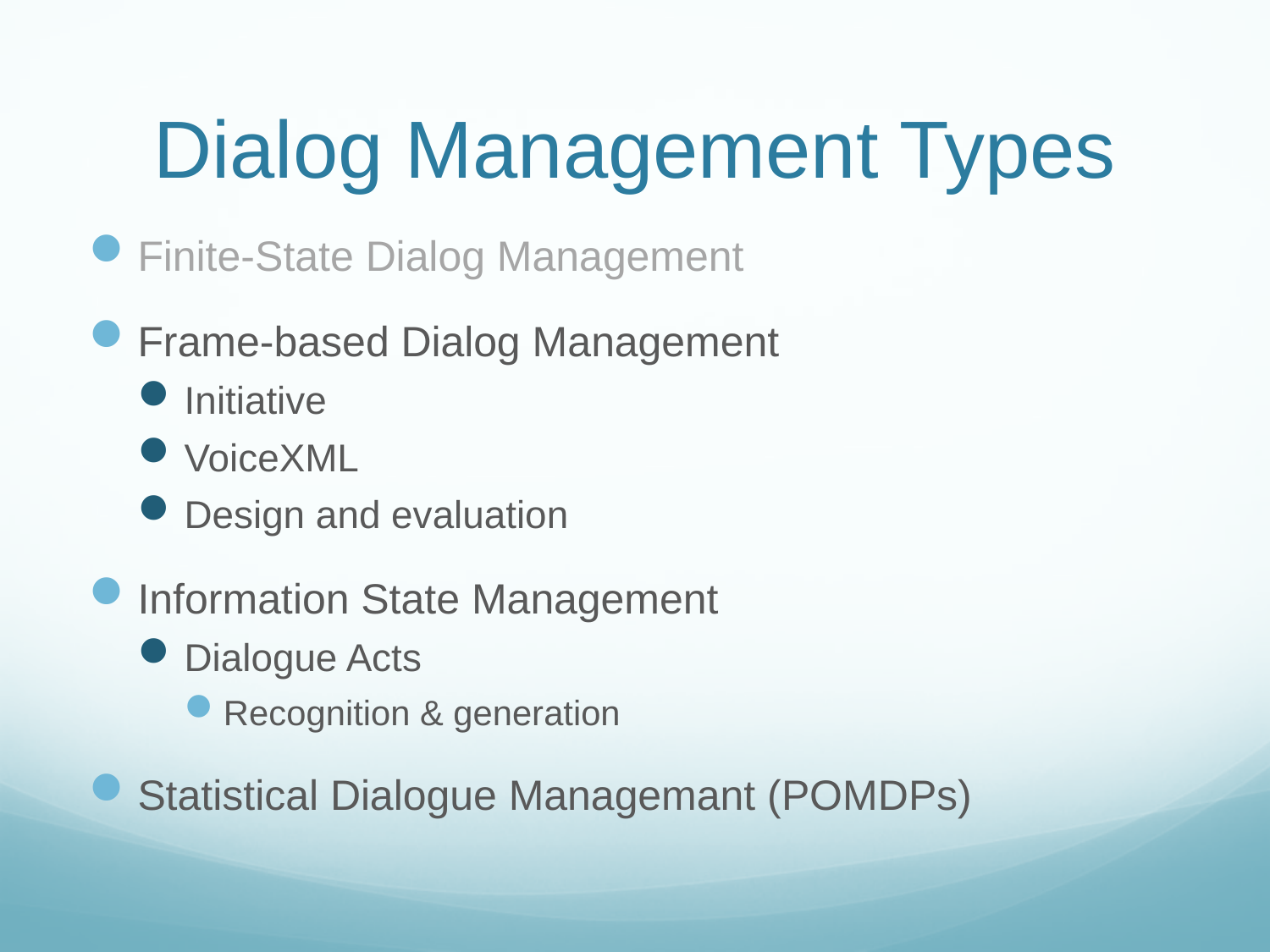

# Dialog Management Types
Finite-State Dialog Management
Frame-based Dialog Management
Initiative
VoiceXML
Design and evaluation
Information State Management
Dialogue Acts
Recognition & generation
Statistical Dialogue Managemant (POMDPs)